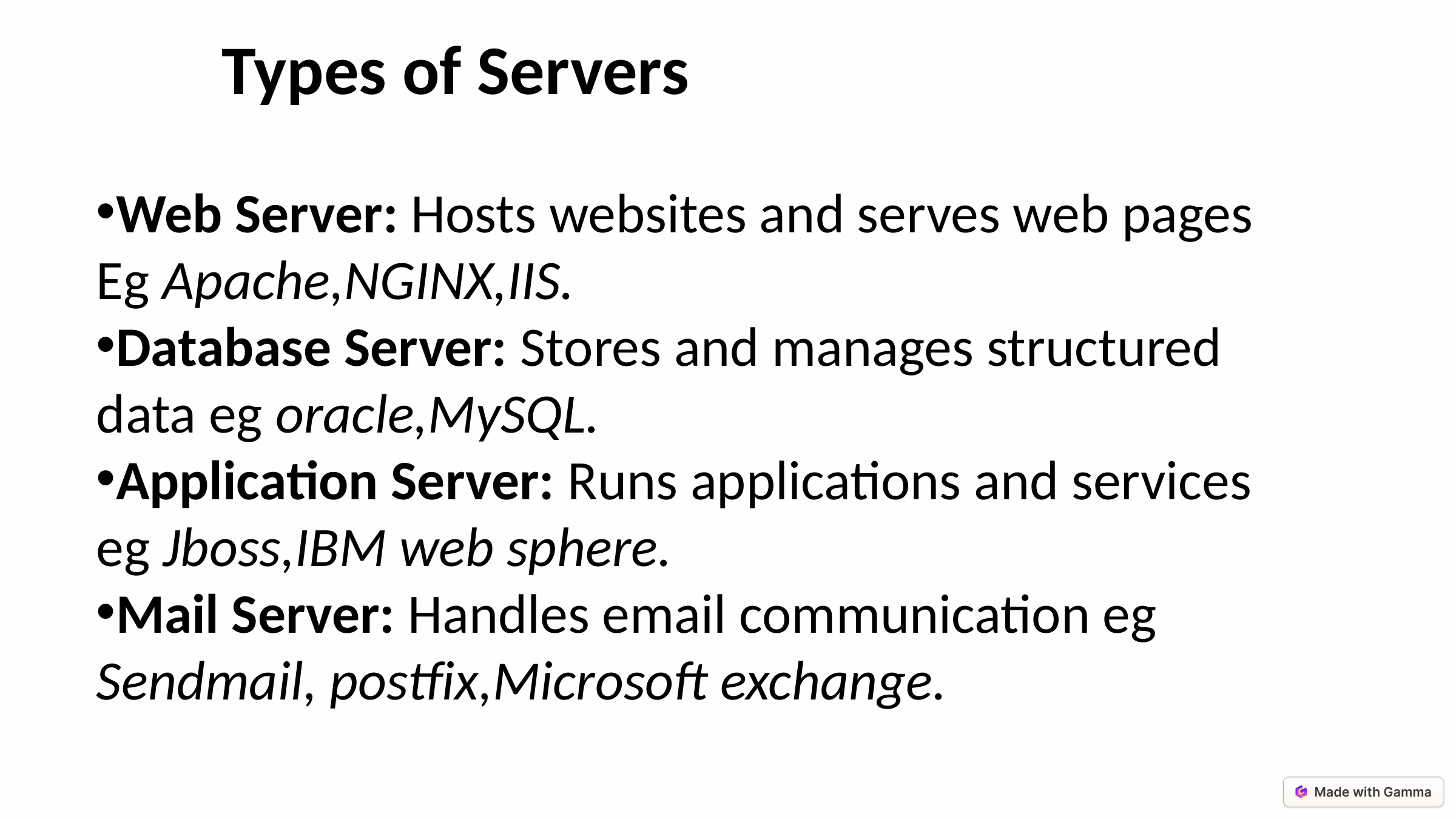

Types of Servers
Web Server: Hosts websites and serves web pages Eg Apache,NGINX,IIS.
Database Server: Stores and manages structured data eg oracle,MySQL.
Application Server: Runs applications and services eg Jboss,IBM web sphere.
Mail Server: Handles email communication eg Sendmail, postfix,Microsoft exchange.